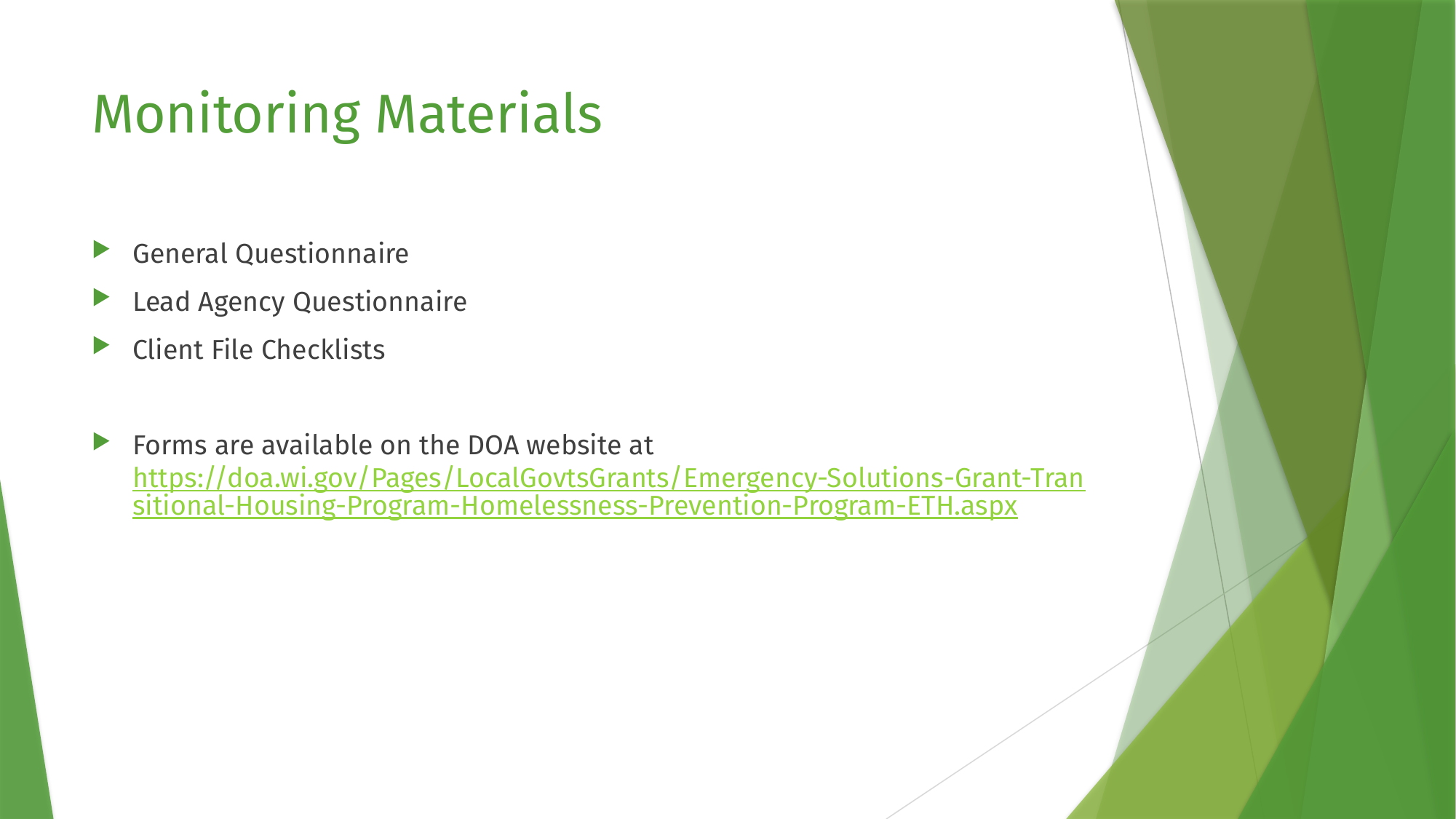

# Monitoring Materials
General Questionnaire
Lead Agency Questionnaire
Client File Checklists

Forms are available on the DOA website at https://doa.wi.gov/Pages/LocalGovtsGrants/Emergency-Solutions-Grant-Transitional-Housing-Program-Homelessness-Prevention-Program-ETH.aspx